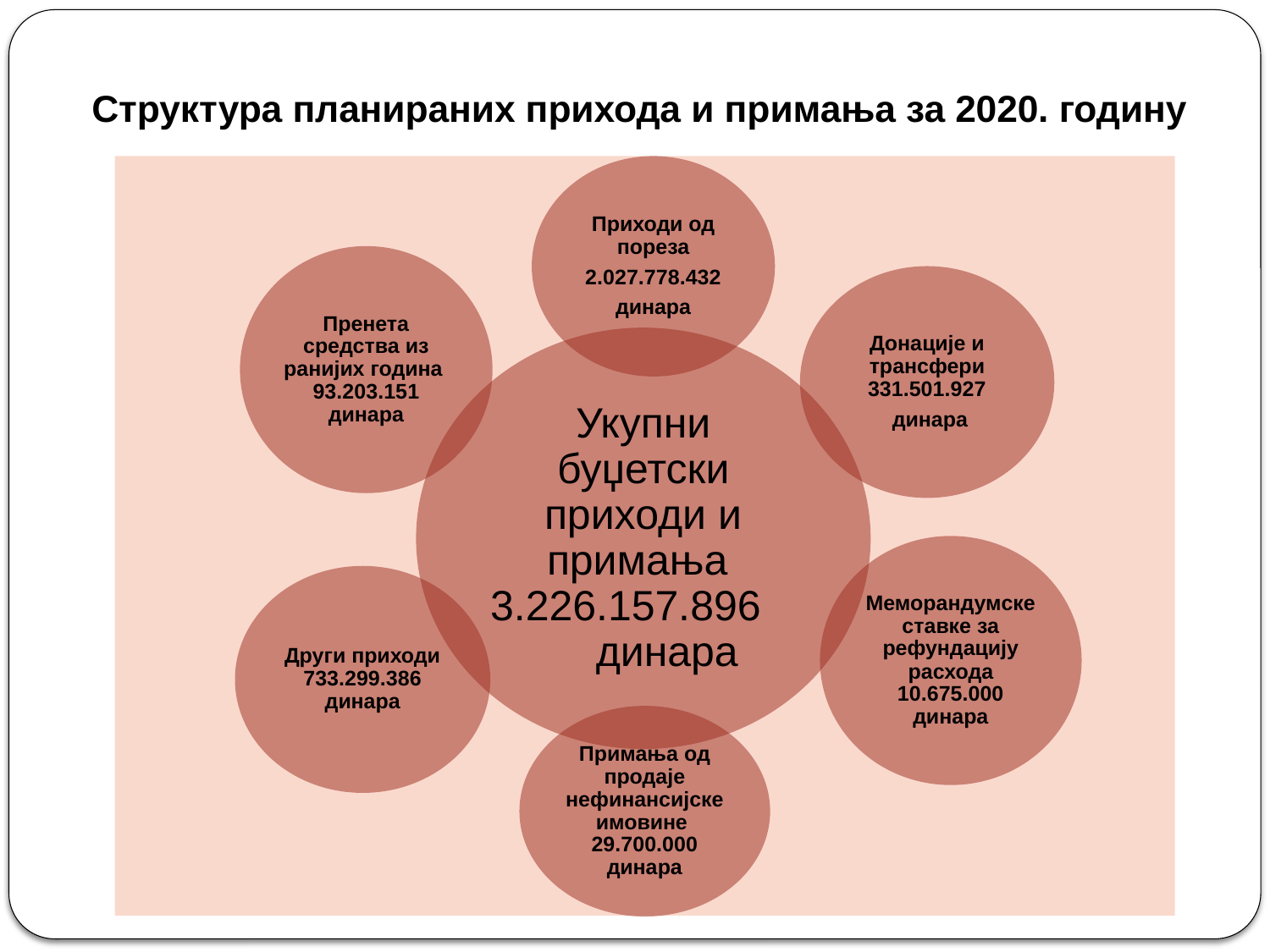

# Структура планираних прихода и примања за 2020. годину
Укупни буџетски приходи и примања  3.226.157.896        динара
Приходи од пореза
2.027.778.432
динара
Донације и трансфери 331.501.927
 динара
Меморандумске ставке за рефундацију расхода 10.675.000 динара
Примања од продаје нефинансијске имовине  29.700.000 динара
Други приходи 733.299.386 динара
Пренета средства из ранијих година  93.203.151 динара